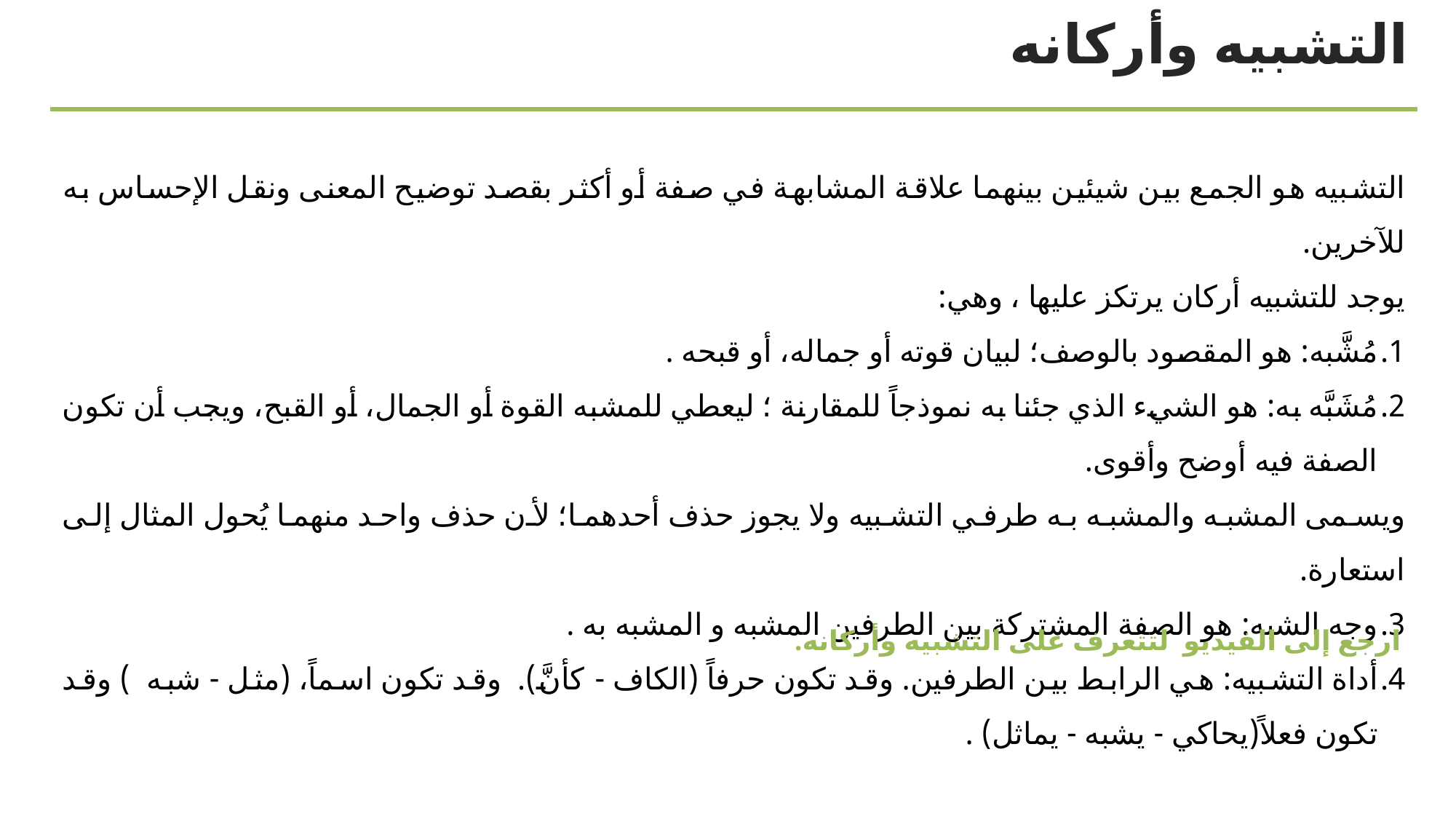

التشبيه وأركانه
التشبيه هو الجمع بين شيئين بينهما علاقة المشابهة في صفة أو أكثر بقصد توضيح المعنى ونقل الإحساس به للآخرين.
يوجد للتشبيه أركان يرتكز عليها ، وهي:
مُشَّبه: هو المقصود بالوصف؛ لبيان قوته أو جماله، أو قبحه .
مُشَبَّه به: هو الشيء الذي جئنا به نموذجاً للمقارنة ؛ ليعطي للمشبه القوة أو الجمال، أو القبح، ويجب أن تكون الصفة فيه أوضح وأقوى.
ويسمى المشبه والمشبه به طرفي التشبيه ولا يجوز حذف أحدهما؛ لأن حذف واحد منهما يُحول المثال إلى استعارة.
وجه الشبه: هو الصفة المشتركة بين الطرفين المشبه و المشبه به .
أداة التشبيه: هي الرابط بين الطرفين. وقد تكون حرفاً (الكاف - كأنَّ).  وقد تكون اسماً، (مثل - شبه  ) وقد تكون فعلاً(يحاكي - يشبه - يماثل) .
ارجع إلى الفيديو  لتتعرف على التشبيه وأركانه.